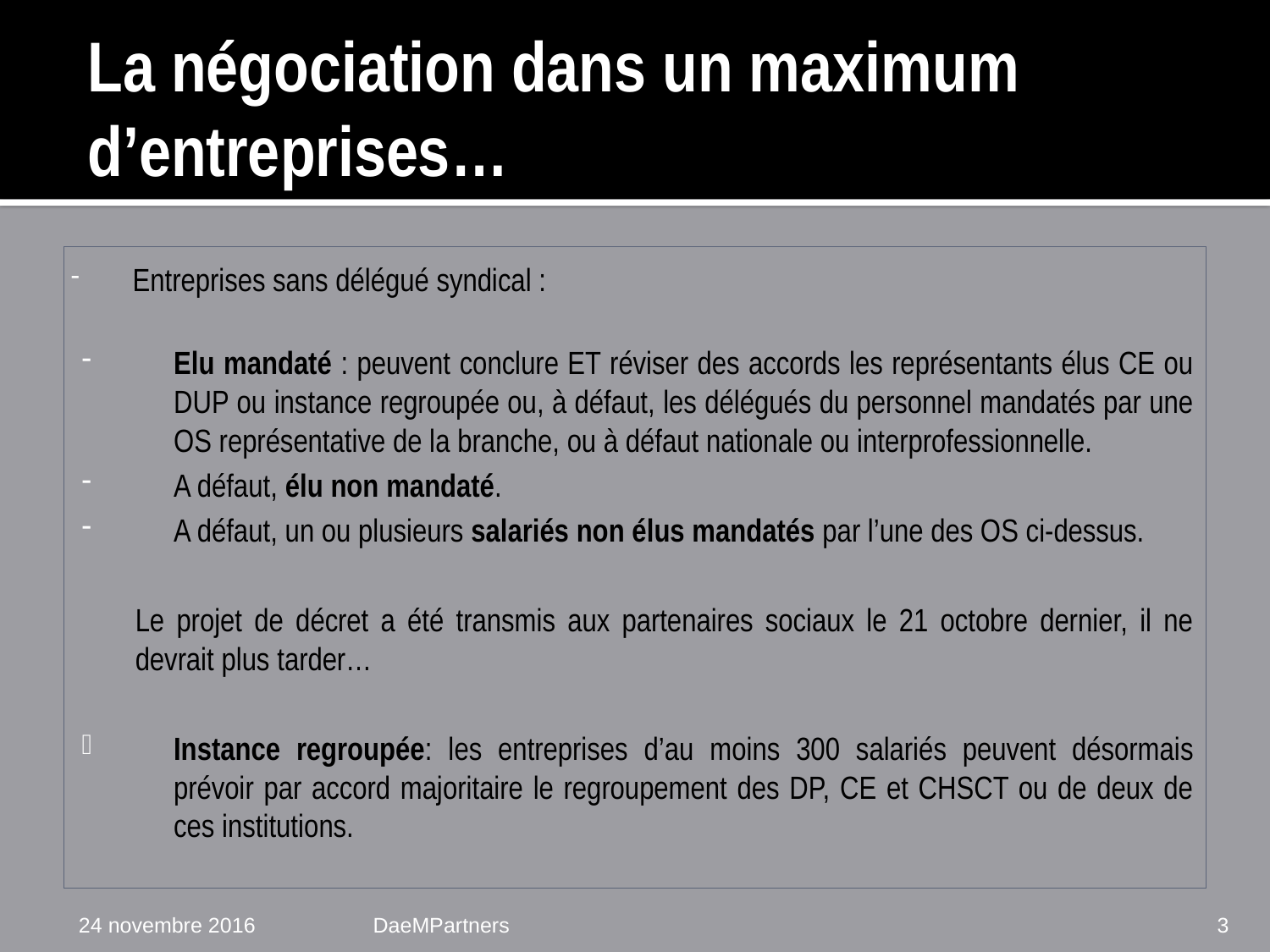

# La négociation dans un maximum d’entreprises…
Entreprises sans délégué syndical :

Elu mandaté : peuvent conclure ET réviser des accords les représentants élus CE ou DUP ou instance regroupée ou, à défaut, les délégués du personnel mandatés par une OS représentative de la branche, ou à défaut nationale ou interprofessionnelle.
A défaut, élu non mandaté.
A défaut, un ou plusieurs salariés non élus mandatés par l’une des OS ci-dessus.

Le projet de décret a été transmis aux partenaires sociaux le 21 octobre dernier, il ne devrait plus tarder…

Instance regroupée: les entreprises d’au moins 300 salariés peuvent désormais prévoir par accord majoritaire le regroupement des DP, CE et CHSCT ou de deux de ces institutions.

24 novembre 2016
DaeMPartners
3